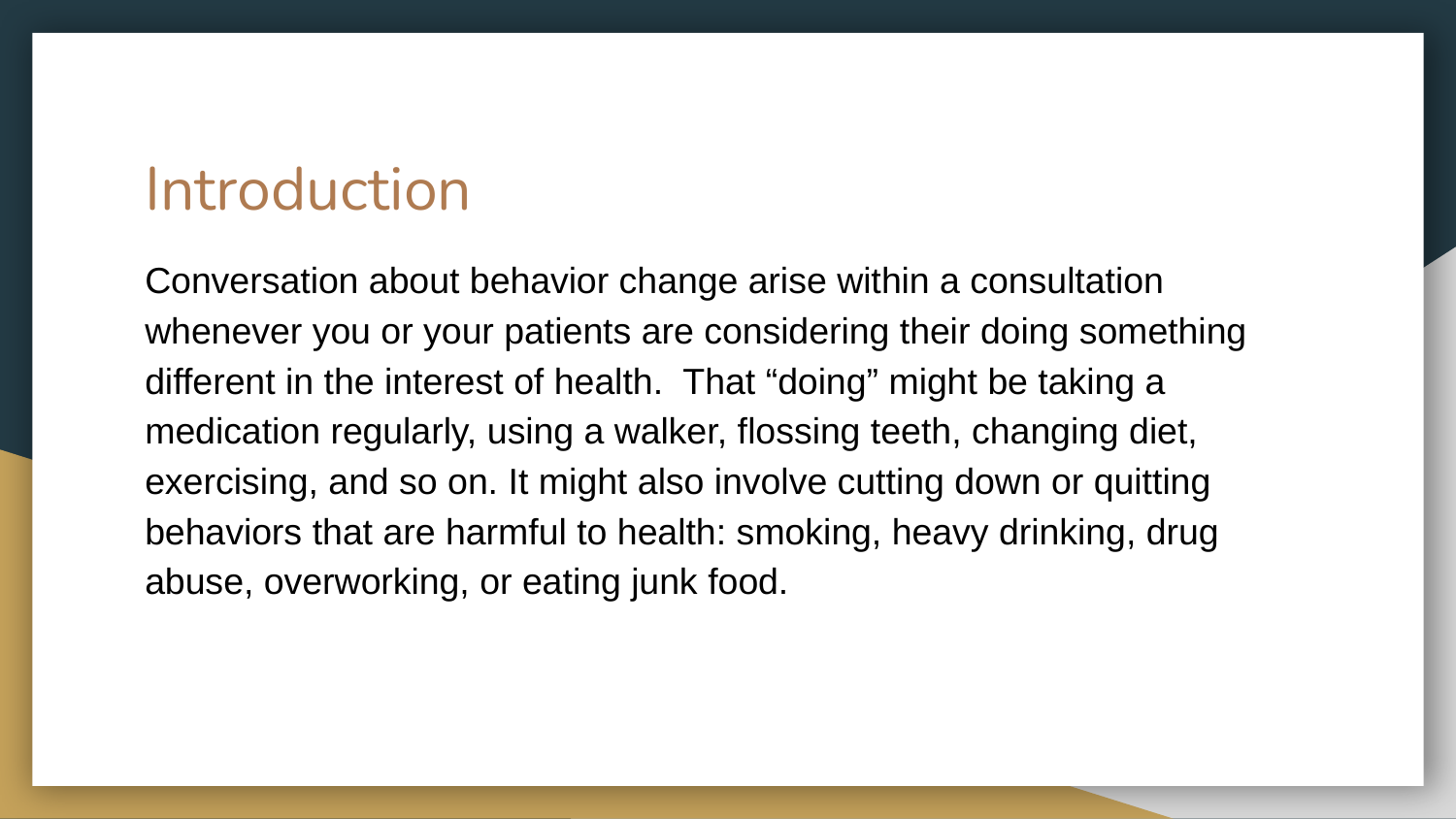

# Introduction
Conversation about behavior change arise within a consultation whenever you or your patients are considering their doing something different in the interest of health.  That “doing” might be taking a medication regularly, using a walker, flossing teeth, changing diet, exercising, and so on. It might also involve cutting down or quitting behaviors that are harmful to health: smoking, heavy drinking, drug abuse, overworking, or eating junk food.